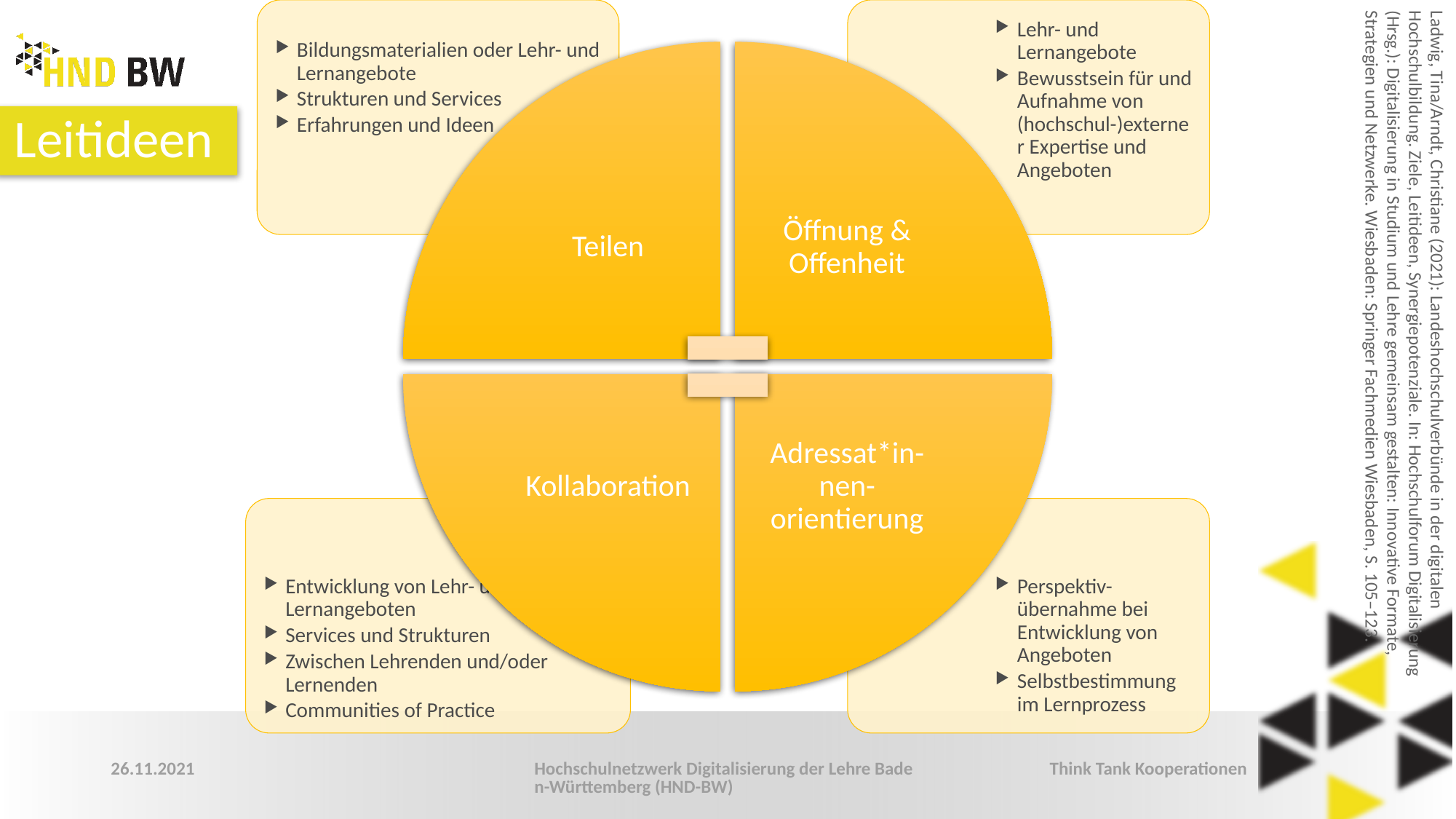

Perspektiv-übernahme bei Entwicklung von Angeboten
Selbstbestimmung im Lernprozess
Entwicklung von Lehr- und Lernangeboten
Services und Strukturen
Zwischen Lehrenden und/oder Lernenden
Communities of Practice
Lehr- und Lernangebote
Bewusstsein für und Aufnahme von (hochschul-)externer Expertise und Angeboten
Bildungsmaterialien oder Lehr- und Lernangebote
Strukturen und Services
Erfahrungen und Ideen
Teilen
Öffnung & Offenheit
Adressat*in-nen-orientierung
Kollaboration
# Leitideen
Ladwig, Tina/Arndt, Christiane (2021): Landeshochschulverbünde in der digitalen Hochschulbildung. Ziele, Leitideen, Synergiepotenziale. In: Hochschulforum Digitalisierung (Hrsg.): Digitalisierung in Studium und Lehre gemeinsam gestalten: Innovative Formate, Strategien und Netzwerke. Wiesbaden: Springer Fachmedien Wiesbaden, S. 105–123.
26.11.2021
Hochschulnetzwerk Digitalisierung der Lehre Baden-Württemberg (HND-BW)
Think Tank Kooperationen